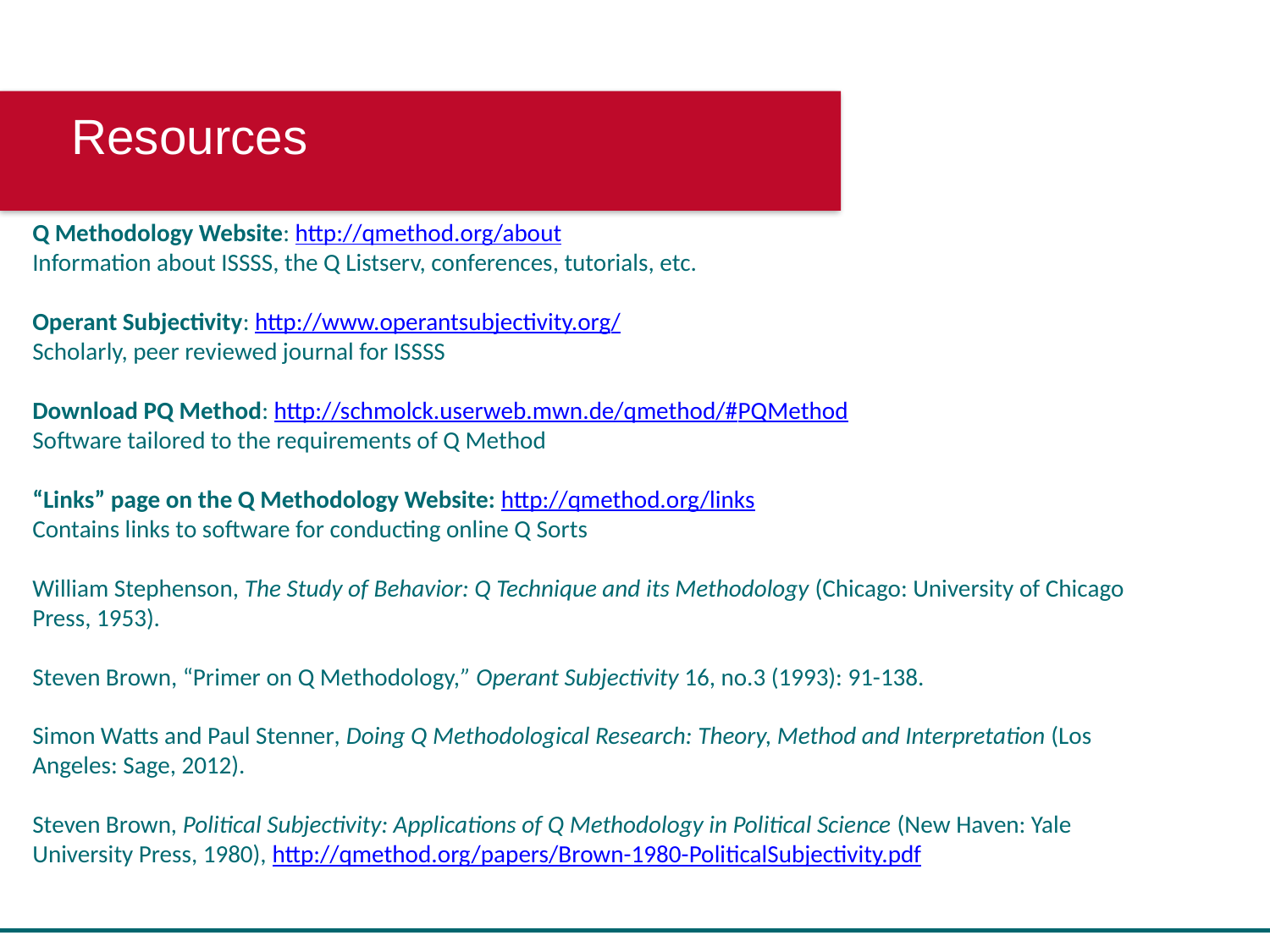

Resources
Q Methodology Website: http://qmethod.org/about
Information about ISSSS, the Q Listserv, conferences, tutorials, etc.

Operant Subjectivity: http://www.operantsubjectivity.org/
Scholarly, peer reviewed journal for ISSSS

Download PQ Method: http://schmolck.userweb.mwn.de/qmethod/#PQMethod
Software tailored to the requirements of Q Method

“Links” page on the Q Methodology Website: http://qmethod.org/links
Contains links to software for conducting online Q Sorts

William Stephenson, The Study of Behavior: Q Technique and its Methodology (Chicago: University of Chicago Press, 1953).

Steven Brown, “Primer on Q Methodology,” Operant Subjectivity 16, no.3 (1993): 91-138.

Simon Watts and Paul Stenner, Doing Q Methodological Research: Theory, Method and Interpretation (Los Angeles: Sage, 2012).

Steven Brown, Political Subjectivity: Applications of Q Methodology in Political Science (New Haven: Yale University Press, 1980), http://qmethod.org/papers/Brown-1980-PoliticalSubjectivity.pdf